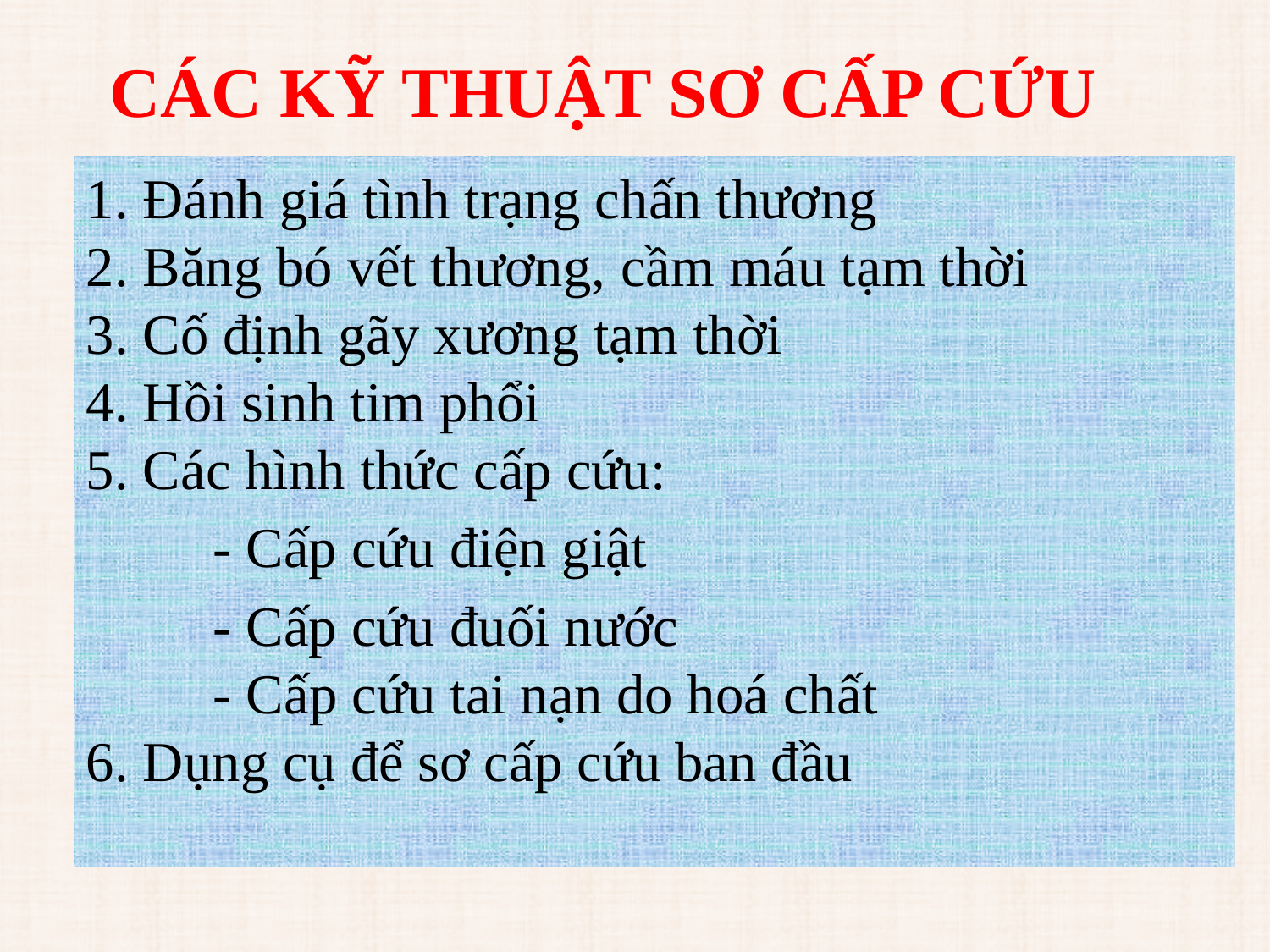

# CÁC KỸ THUẬT SƠ CẤP CỨU
1. Đánh giá tình trạng chấn thương
2. Băng bó vết thương, cầm máu tạm thời
3. Cố định gãy xương tạm thời
4. Hồi sinh tim phổi
5. Các hình thức cấp cứu:
	- Cấp cứu điện giật
	- Cấp cứu đuối nước
	- Cấp cứu tai nạn do hoá chất
6. Dụng cụ để sơ cấp cứu ban đầu